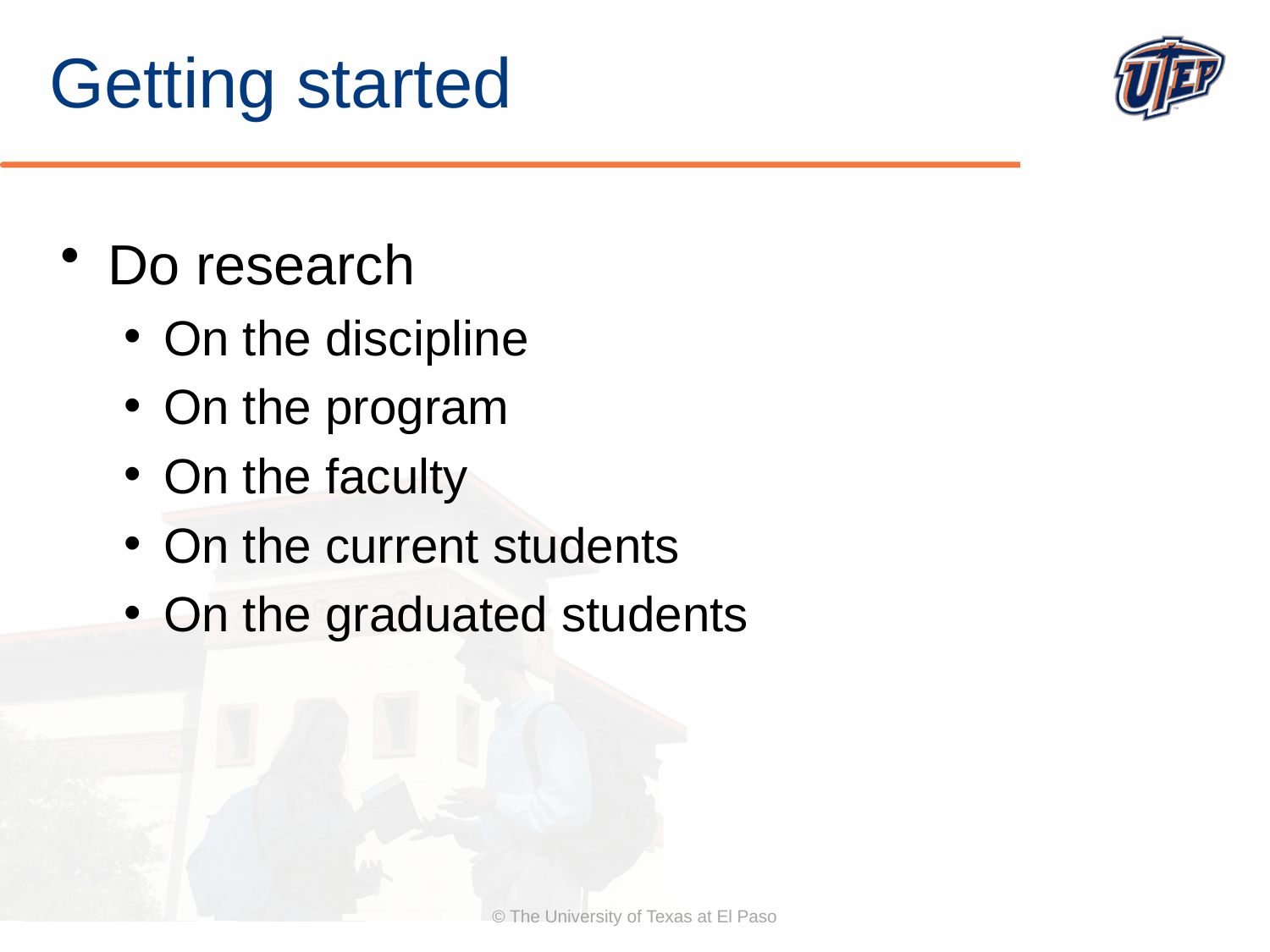

# Getting started
Do research
On the discipline
On the program
On the faculty
On the current students
On the graduated students